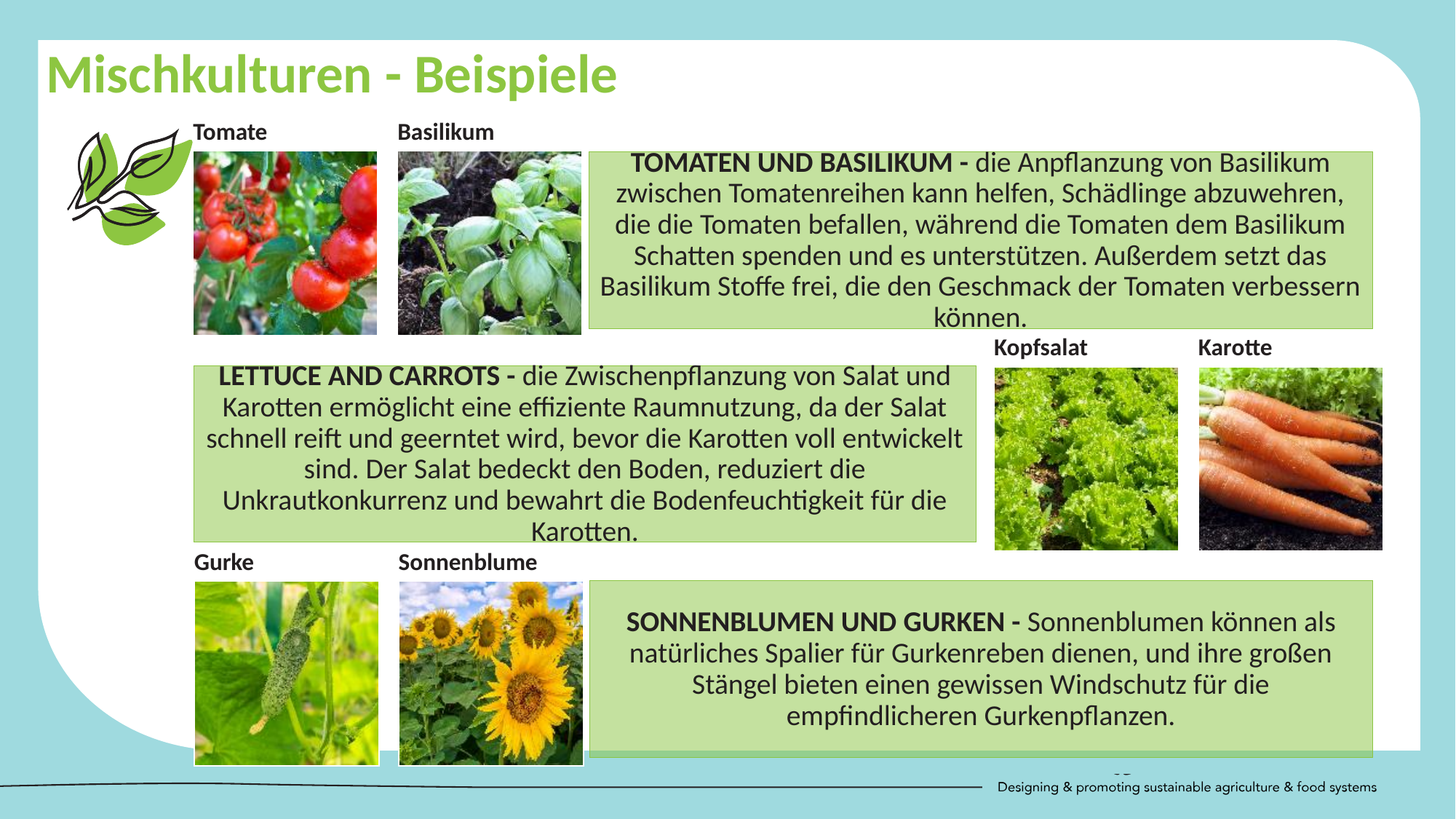

Mischkulturen - Beispiele
Tomate
Basilikum

TOMATEN UND BASILIKUM - die Anpflanzung von Basilikum zwischen Tomatenreihen kann helfen, Schädlinge abzuwehren, die die Tomaten befallen, während die Tomaten dem Basilikum Schatten spenden und es unterstützen. Außerdem setzt das Basilikum Stoffe frei, die den Geschmack der Tomaten verbessern können.
Kopfsalat
Karotte
LETTUCE AND CARROTS - die Zwischenpflanzung von Salat und Karotten ermöglicht eine effiziente Raumnutzung, da der Salat schnell reift und geerntet wird, bevor die Karotten voll entwickelt sind. Der Salat bedeckt den Boden, reduziert die Unkrautkonkurrenz und bewahrt die Bodenfeuchtigkeit für die Karotten.
Gurke
Sonnenblume
SONNENBLUMEN UND GURKEN - Sonnenblumen können als natürliches Spalier für Gurkenreben dienen, und ihre großen Stängel bieten einen gewissen Windschutz für die empfindlicheren Gurkenpflanzen.